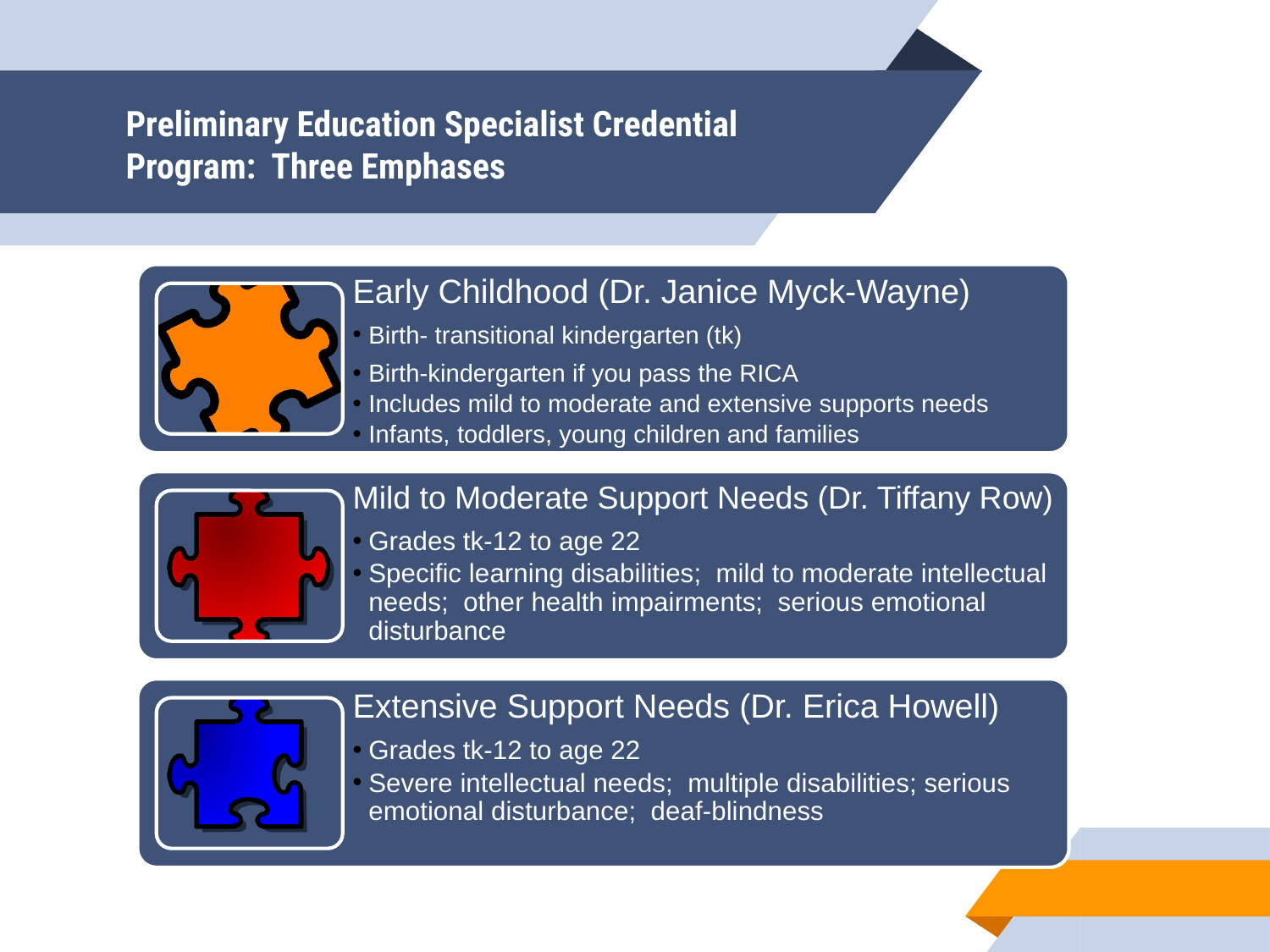

# Preliminary Education Specialist Credential Program:  Three Emphases

Early Childhood (Dr. Janice Myck-Wayne)
Birth- transitional kindergarten (tk)
Birth-kindergarten if you pass the RICA
Includes mild to moderate and extensive supports needs
Infants, toddlers, young children and families

Mild to Moderate Support Needs (Dr. Tiffany Row)
Grades tk-12 to age 22
Specific learning disabilities;  mild to moderate intellectual needs;  other health impairments;  serious emotional disturbance

Extensive Support Needs (Dr. Erica Howell)
Grades tk-12 to age 22
Severe intellectual needs;  multiple disabilities; serious emotional disturbance;  deaf-blindness